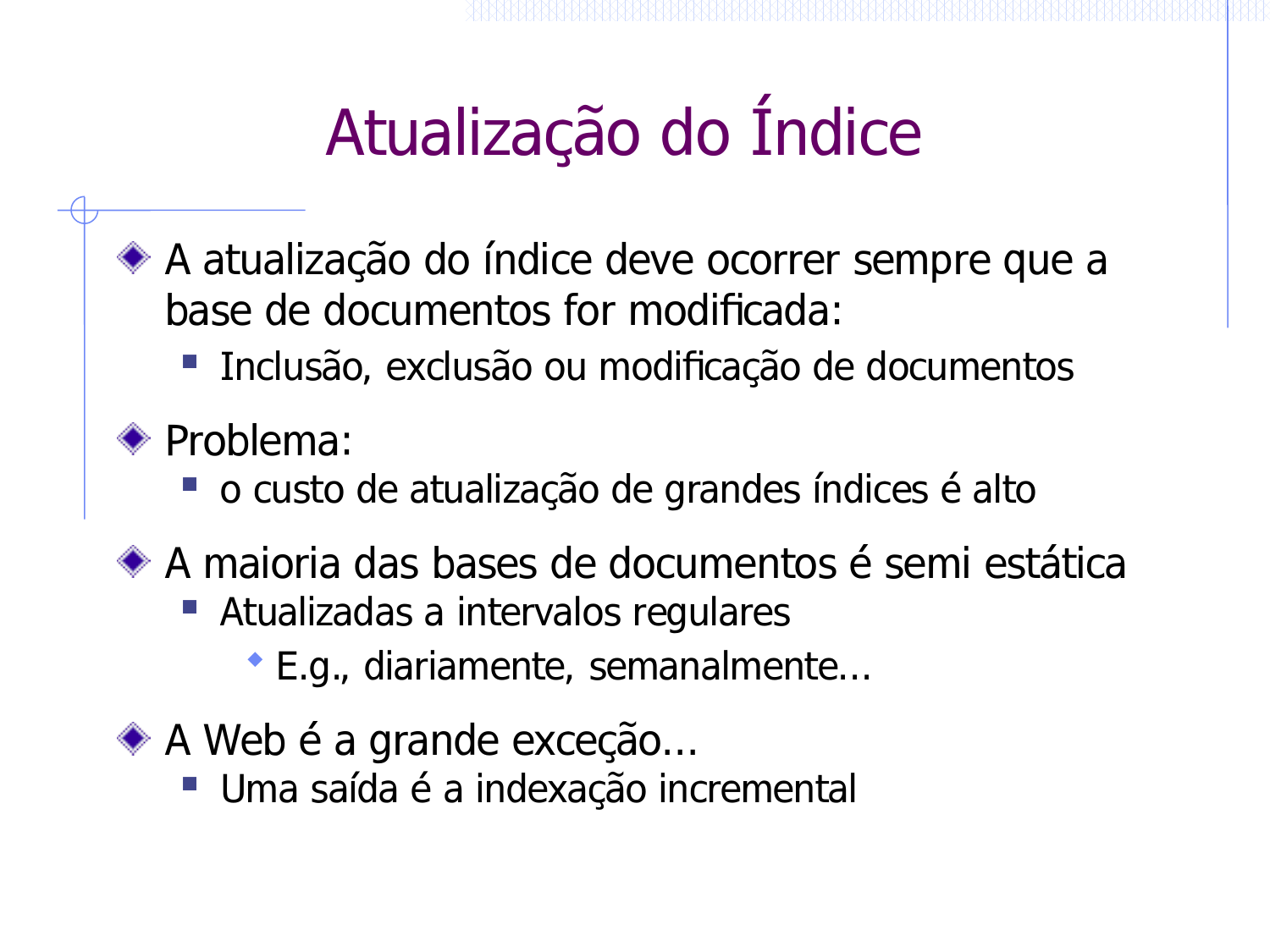

# Atualização do Índice
A atualização do índice deve ocorrer sempre que a base de documentos for modificada:
Inclusão, exclusão ou modificação de documentos
Problema:
o custo de atualização de grandes índices é alto
A maioria das bases de documentos é semi estática
Atualizadas a intervalos regulares
E.g., diariamente, semanalmente...
A Web é a grande exceção...
Uma saída é a indexação incremental